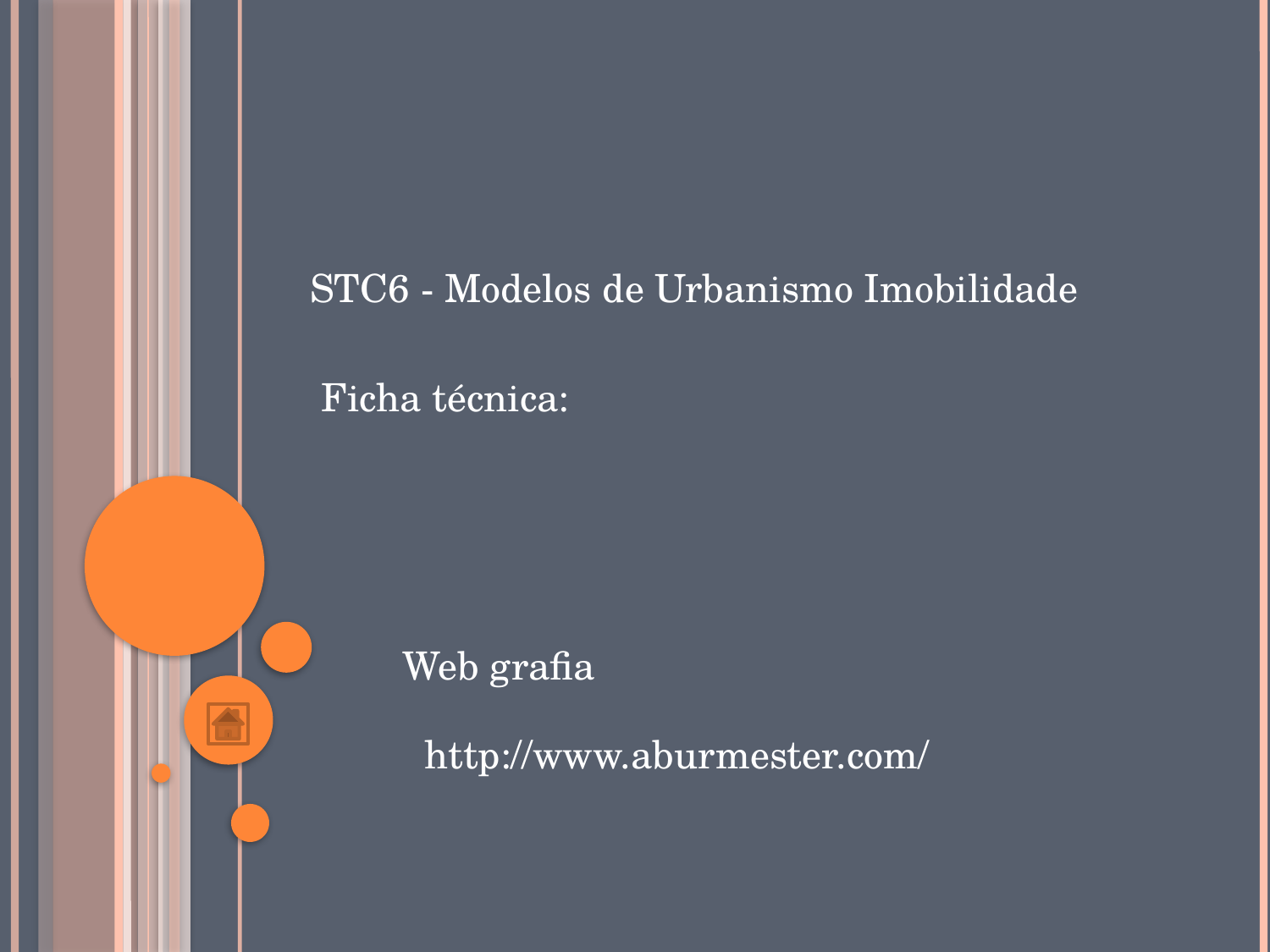

STC6 - Modelos de Urbanismo Imobilidade
Ficha técnica:
Web grafia

http://www.aburmester.com/